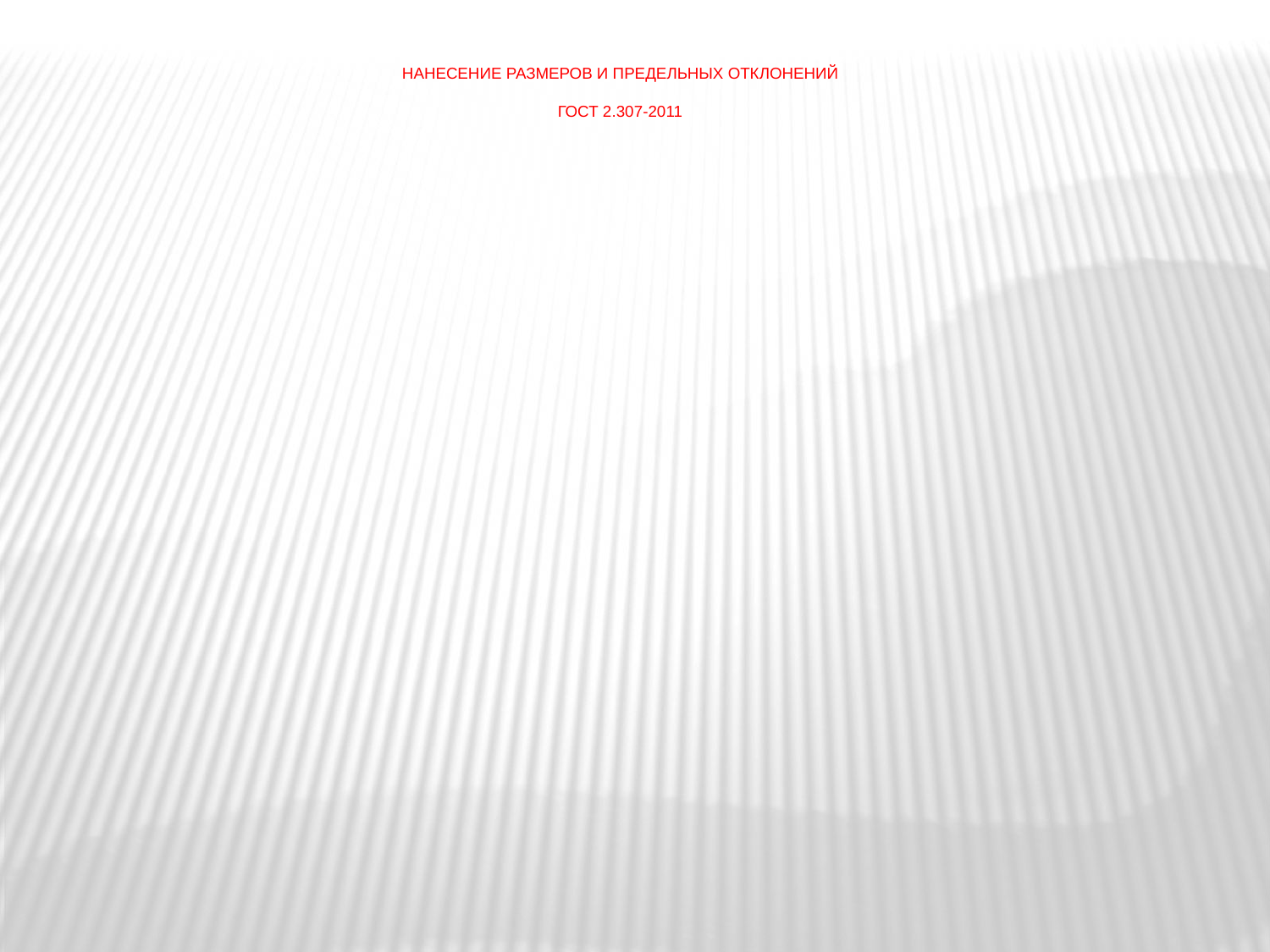

# Нанесение размеров и предельных отклонений ГОСТ 2.307-2011